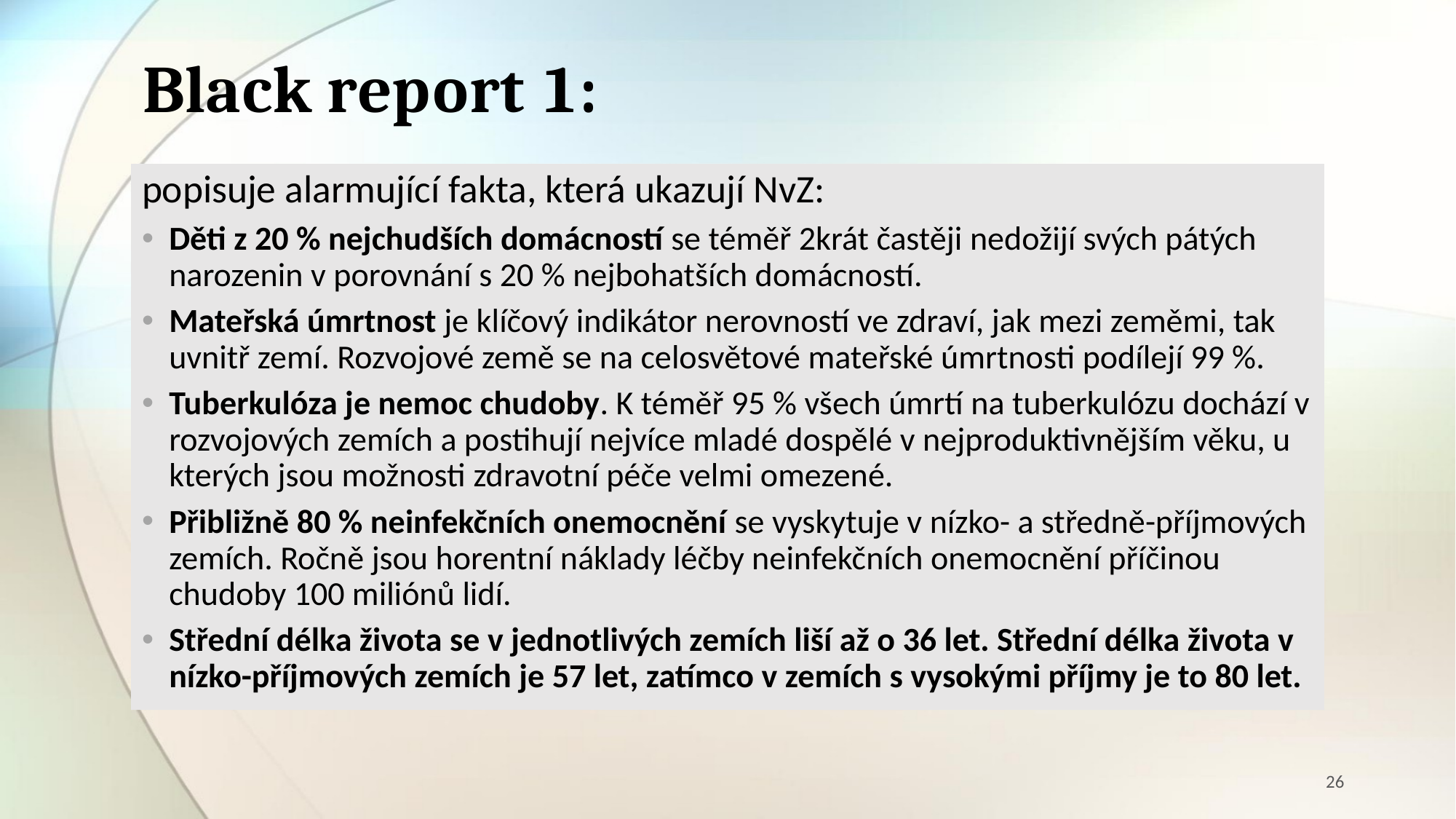

# Black report 1:
popisuje alarmující fakta, která ukazují NvZ:
Děti z 20 % nejchudších domácností se téměř 2krát častěji nedožijí svých pátých narozenin v porovnání s 20 % nejbohatších domácností.
Mateřská úmrtnost je klíčový indikátor nerovností ve zdraví, jak mezi zeměmi, tak uvnitř zemí. Rozvojové země se na celosvětové mateřské úmrtnosti podílejí 99 %.
Tuberkulóza je nemoc chudoby. K téměř 95 % všech úmrtí na tuberkulózu dochází v rozvojových zemích a postihují nejvíce mladé dospělé v nejproduktivnějším věku, u kterých jsou možnosti zdravotní péče velmi omezené.
Přibližně 80 % neinfekčních onemocnění se vyskytuje v nízko- a středně-příjmových zemích. Ročně jsou horentní náklady léčby neinfekčních onemocnění příčinou chudoby 100 miliónů lidí.
Střední délka života se v jednotlivých zemích liší až o 36 let. Střední délka života v nízko-příjmových zemích je 57 let, zatímco v zemích s vysokými příjmy je to 80 let.
26